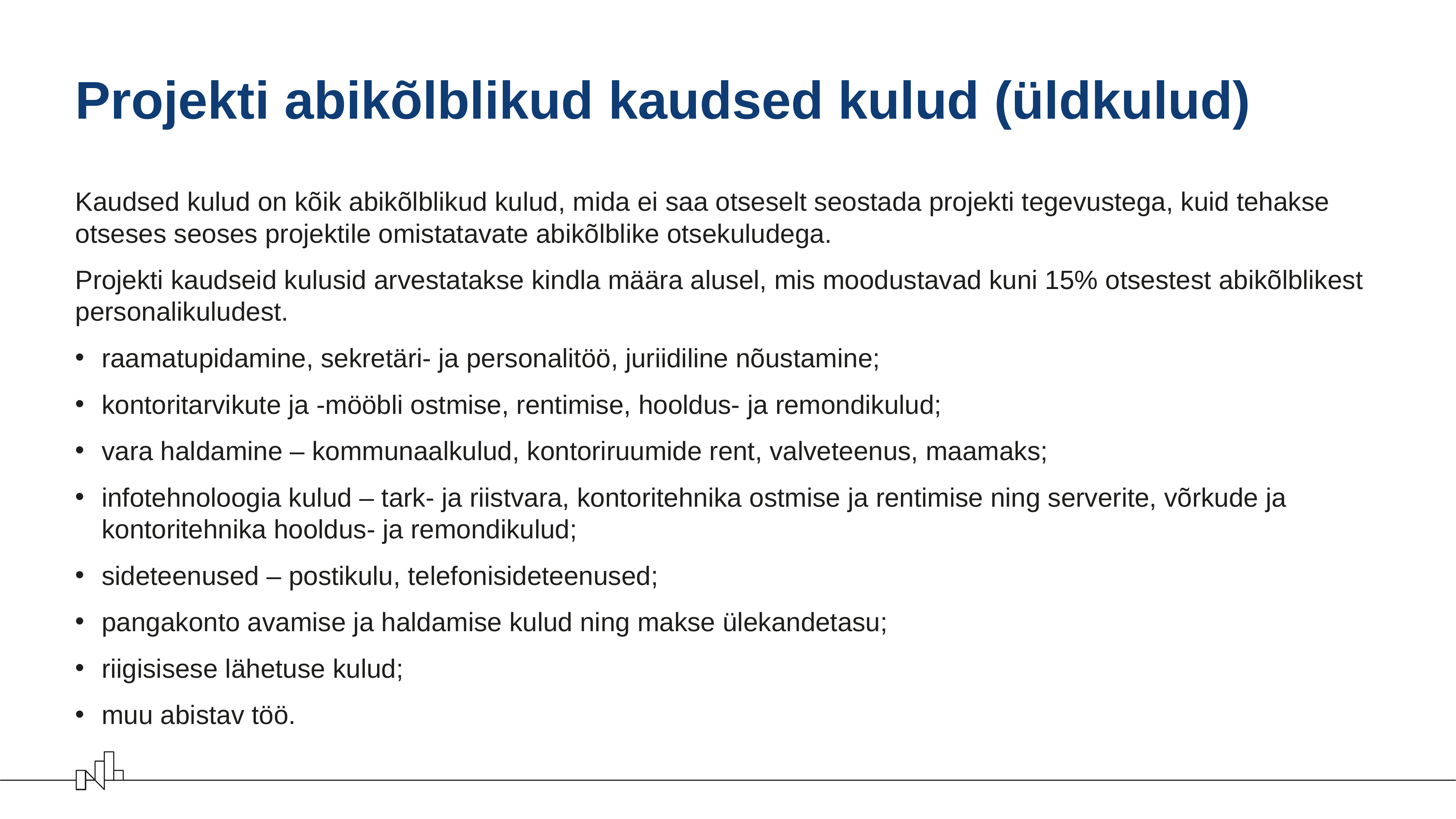

# Projekti abikõlblikud kaudsed kulud (üldkulud)
Kaudsed kulud on kõik abikõlblikud kulud, mida ei saa otseselt seostada projekti tegevustega, kuid tehakse otseses seoses projektile omistatavate abikõlblike otsekuludega.
Projekti kaudseid kulusid arvestatakse kindla määra alusel, mis moodustavad kuni 15% otsestest abikõlblikest personalikuludest.
raamatupidamine, sekretäri- ja personalitöö, juriidiline nõustamine;
kontoritarvikute ja -mööbli ostmise, rentimise, hooldus- ja remondikulud;
vara haldamine – kommunaalkulud, kontoriruumide rent, valveteenus, maamaks;
infotehnoloogia kulud – tark- ja riistvara, kontoritehnika ostmise ja rentimise ning serverite, võrkude ja kontoritehnika hooldus- ja remondikulud;
sideteenused – postikulu, telefonisideteenused;
pangakonto avamise ja haldamise kulud ning makse ülekandetasu;
riigisisese lähetuse kulud;
muu abistav töö.